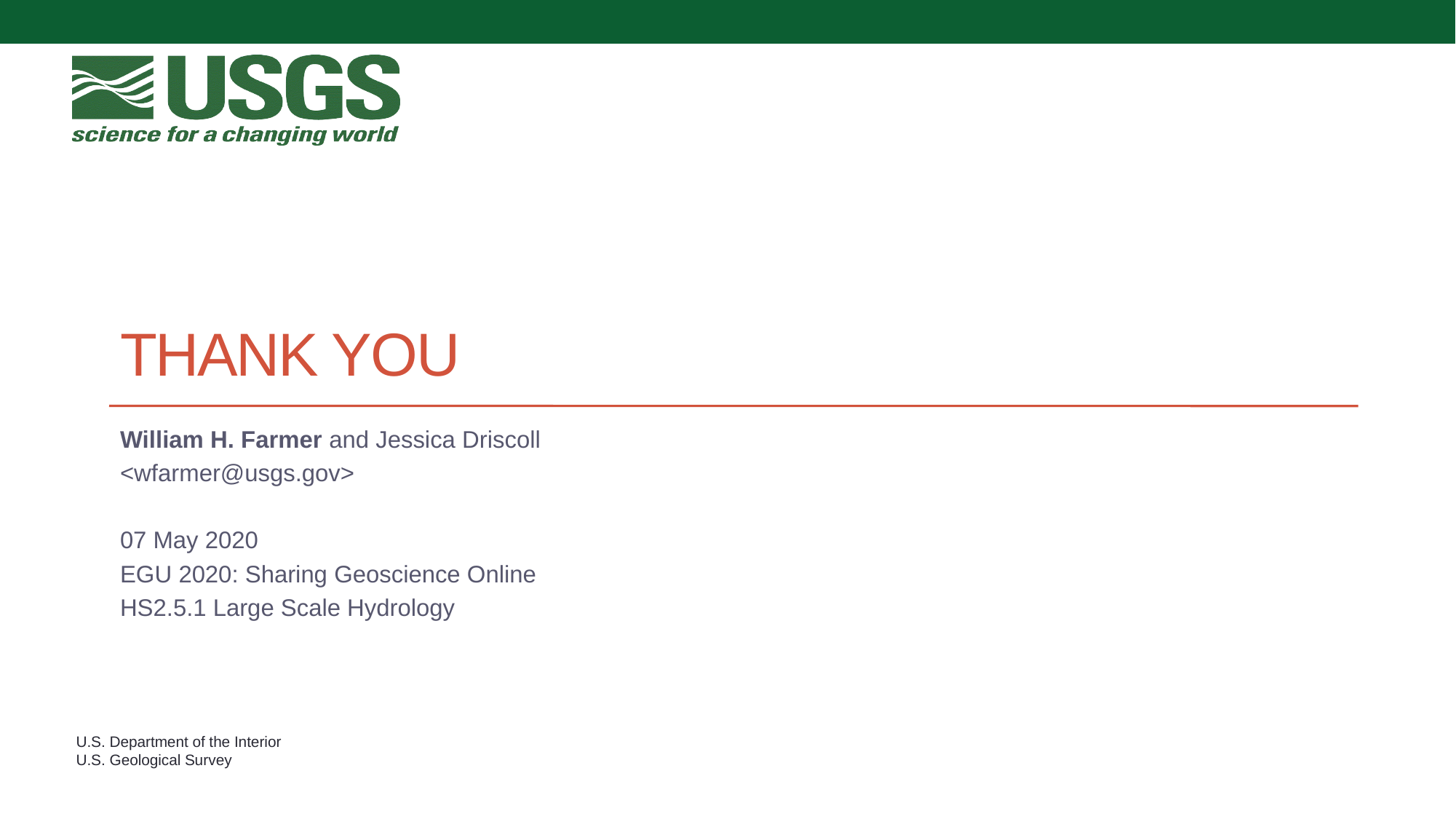

# THANK YOU
William H. Farmer and Jessica Driscoll
<wfarmer@usgs.gov>

07 May 2020
EGU 2020: Sharing Geoscience Online
HS2.5.1 Large Scale Hydrology